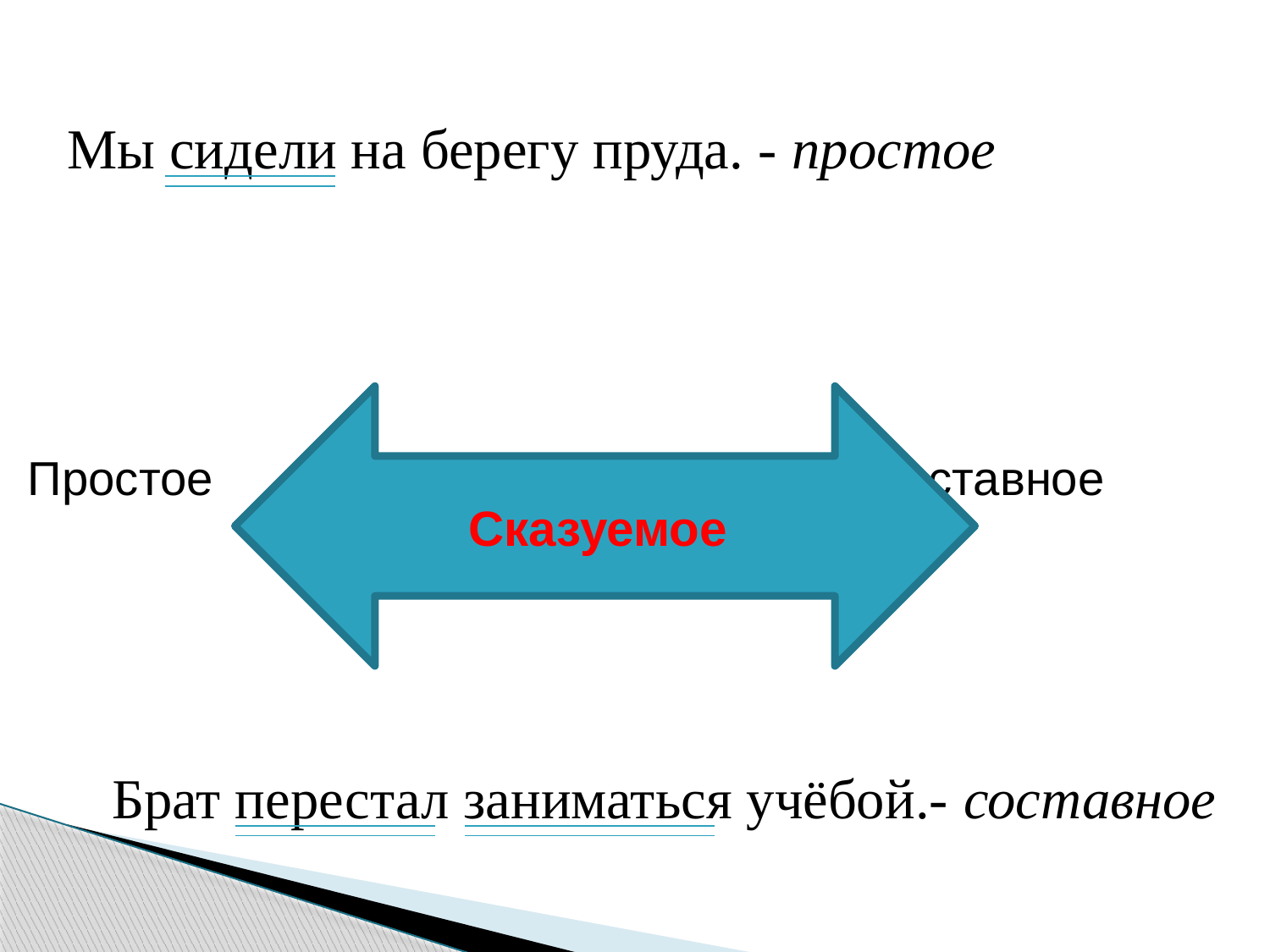

Простое                                                  составное
Мы сидели на берегу пруда. - простое

Сказуемое
Брат перестал заниматься учёбой.- составное